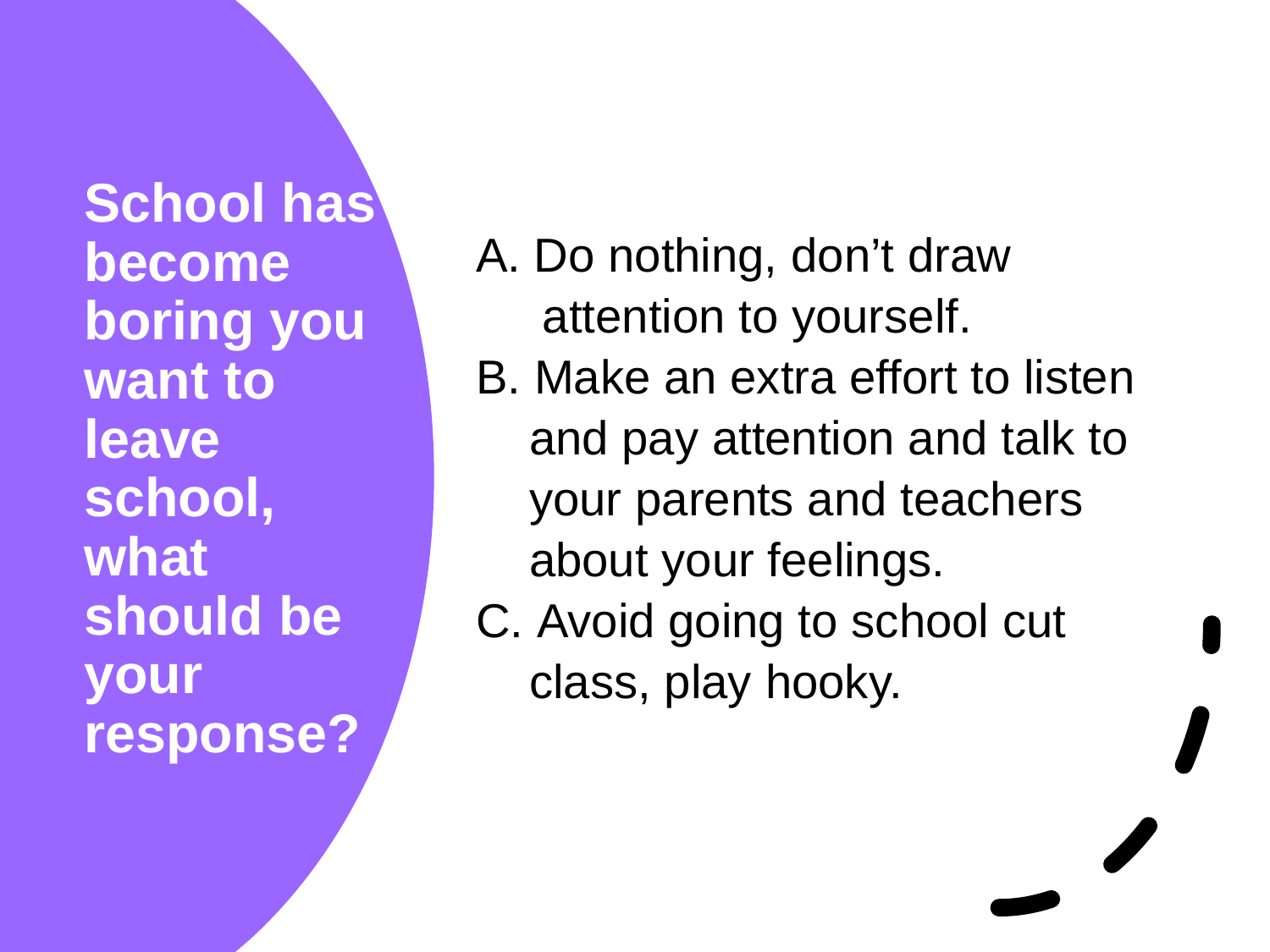

A. Do nothing, don’t draw
     attention to yourself.
B. Make an extra effort to listen
    and pay attention and talk to
    your parents and teachers
    about your feelings.
C. Avoid going to school cut
    class, play hooky.
# School has become boring you want to leave school, what should be your response?